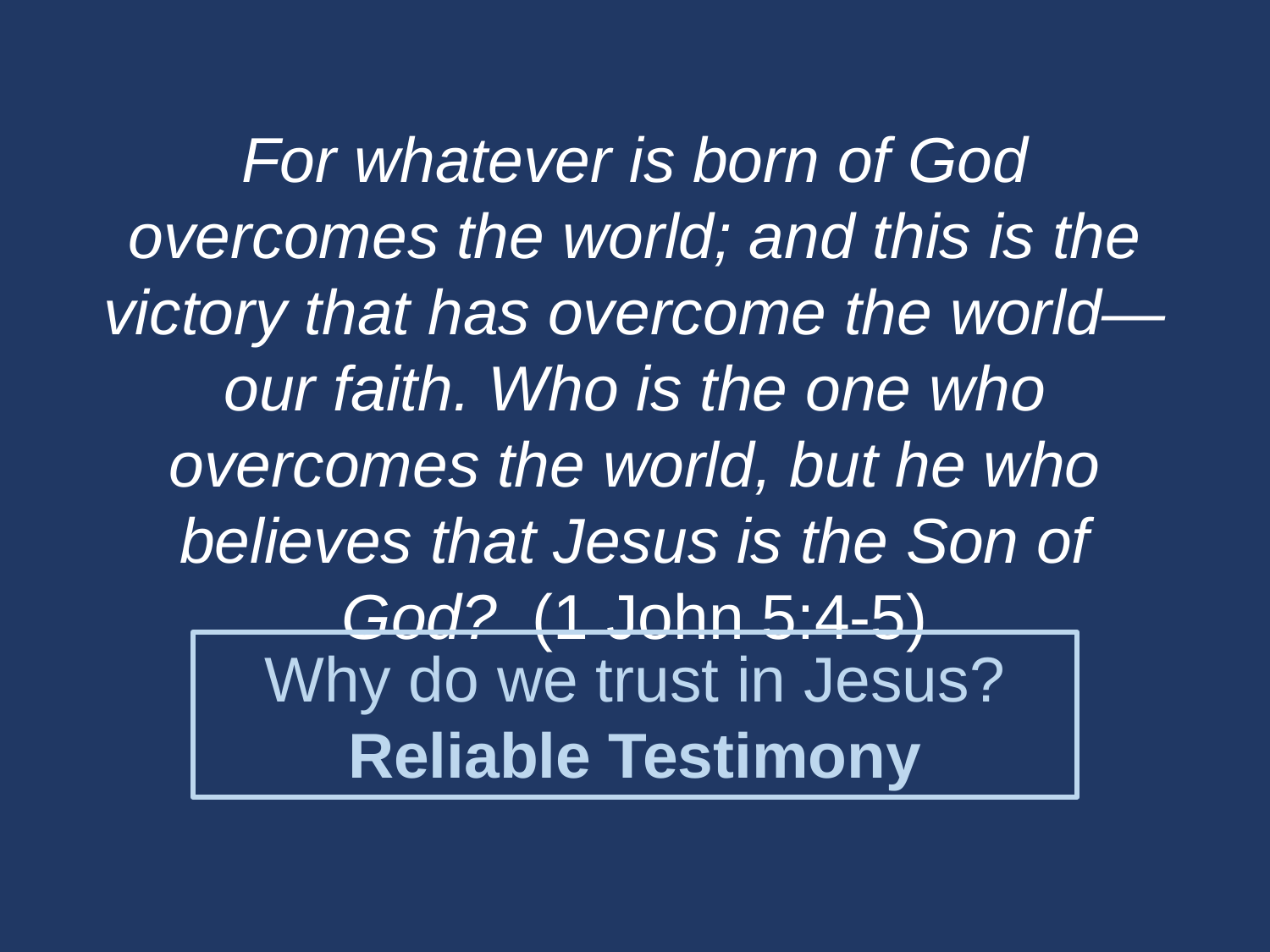

For whatever is born of God overcomes the world; and this is the victory that has overcome the world—our faith. Who is the one who overcomes the world, but he who believes that Jesus is the Son of God?  (1 John 5:4-5)
Why do we trust in Jesus?
Reliable Testimony